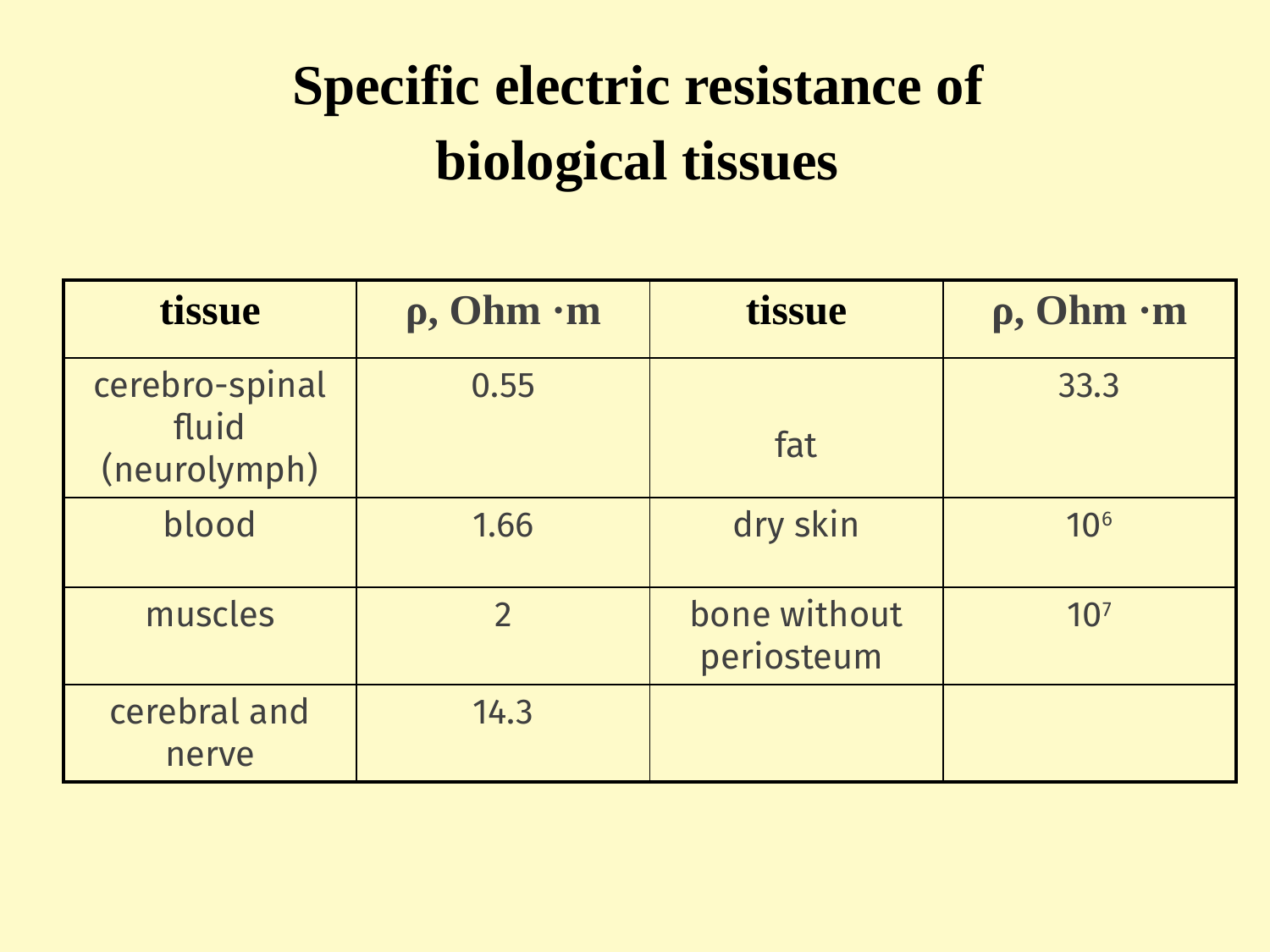

Specific electric resistance of
biological tissues
| tissue | ρ, Ohm ·m | tissue | ρ, Ohm ·m |
| --- | --- | --- | --- |
| cerebro-spinal fluid (neurolymph) | 0.55 | fat | 33.3 |
| blood | 1.66 | dry skin | 106 |
| muscles | 2 | bone without periosteum | 107 |
| cerebral and nerve | 14.3 |  |  |